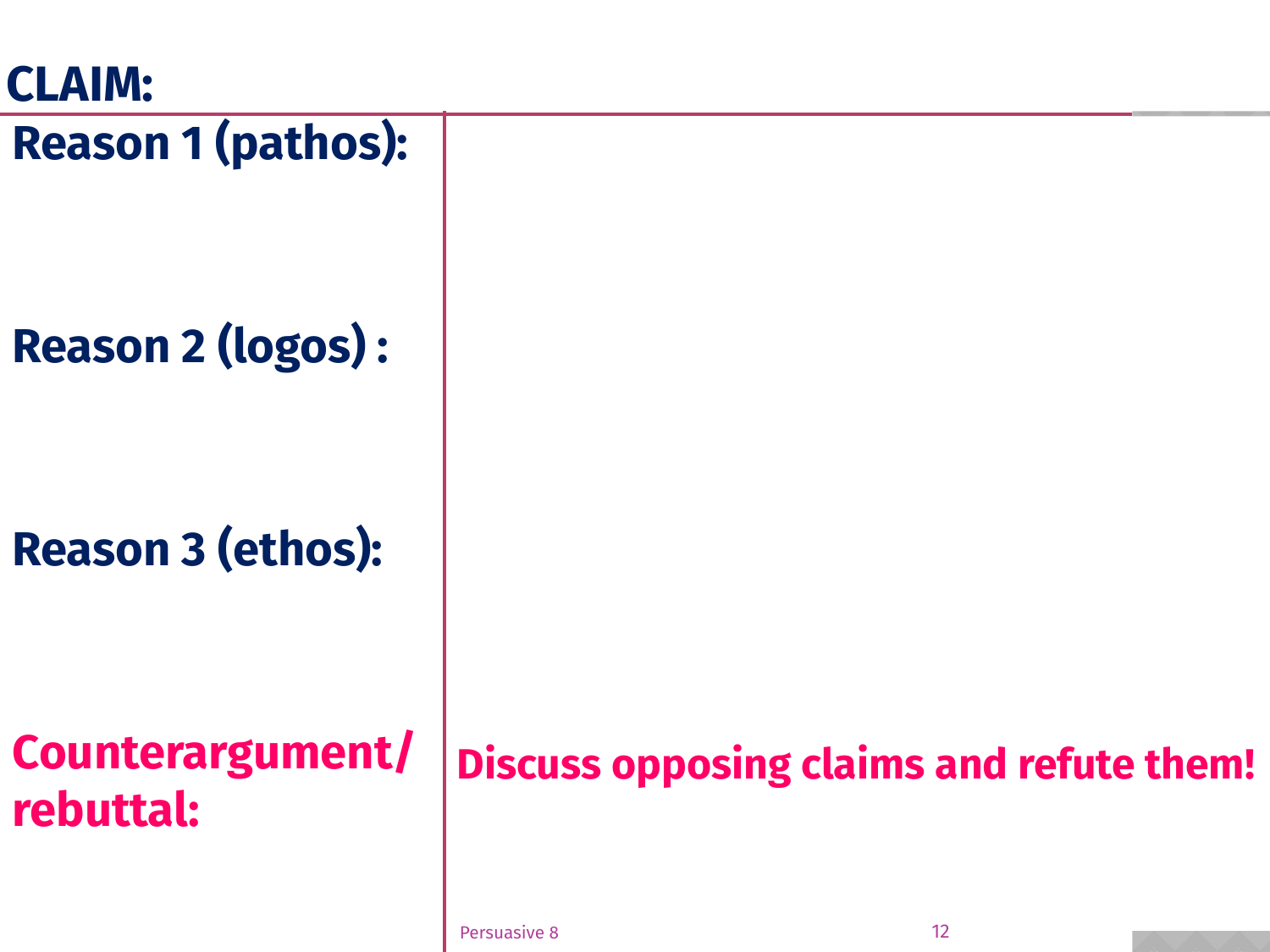

# Claim:
Reason 1 (pathos):

Reason 2 (logos) :

Reason 3 (ethos):

Counterargument/rebuttal:

Discuss opposing claims and refute them!

12
Persuasive 8